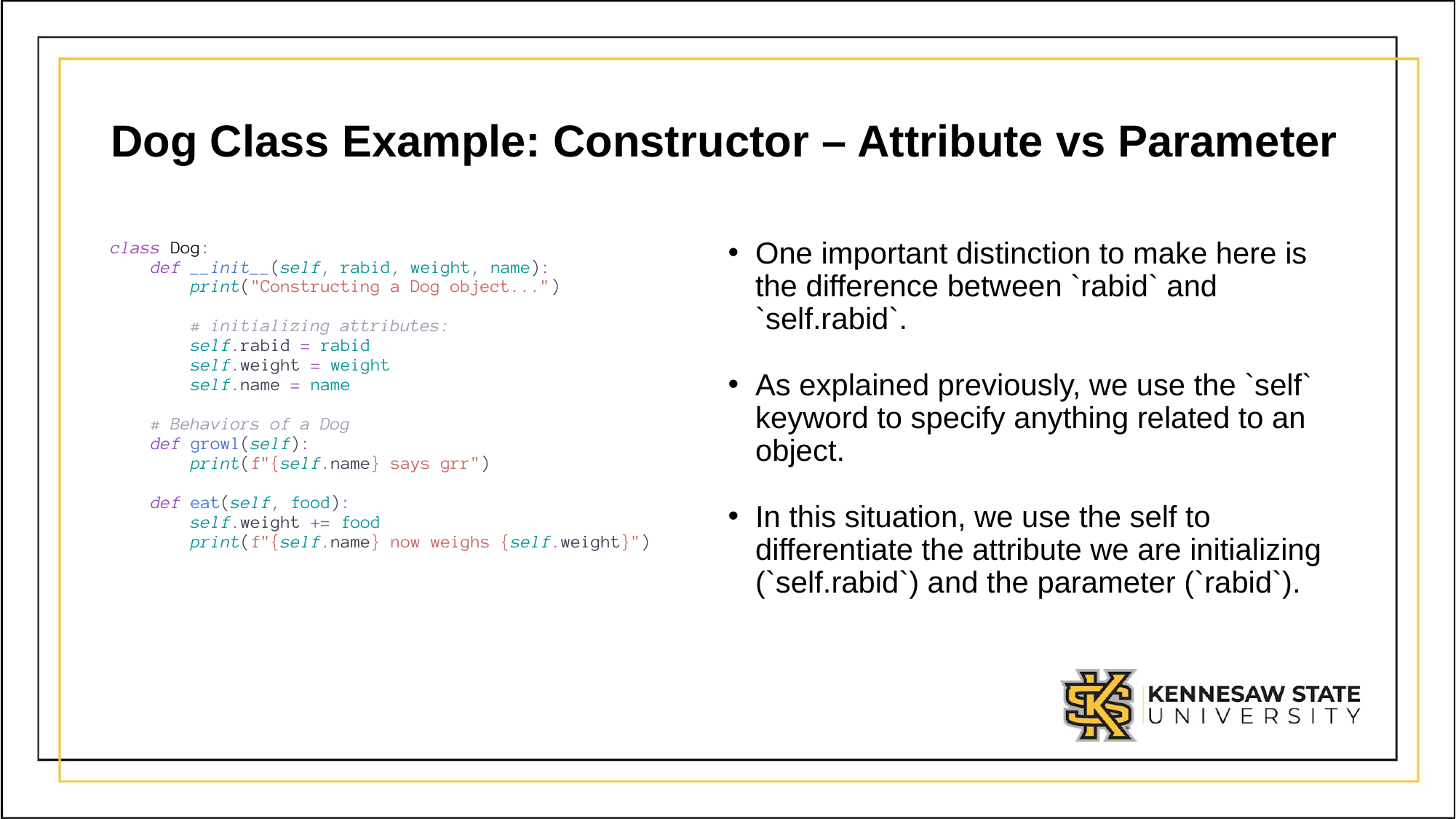

# Dog Class Example: Constructor – Attribute vs Parameter
One important distinction to make here is the difference between `rabid` and `self.rabid`.
As explained previously, we use the `self` keyword to specify anything related to an object.
In this situation, we use the self to differentiate the attribute we are initializing (`self.rabid`) and the parameter (`rabid`).
class Dog:
    def __init__(self, rabid, weight, name):
        print("Constructing a Dog object...")
        # initializing attributes:
        self.rabid = rabid
        self.weight = weight
        self.name = name
    # Behaviors of a Dog
    def growl(self):
        print(f"{self.name} says grr")
    def eat(self, food):
        self.weight += food
        print(f"{self.name} now weighs {self.weight}")